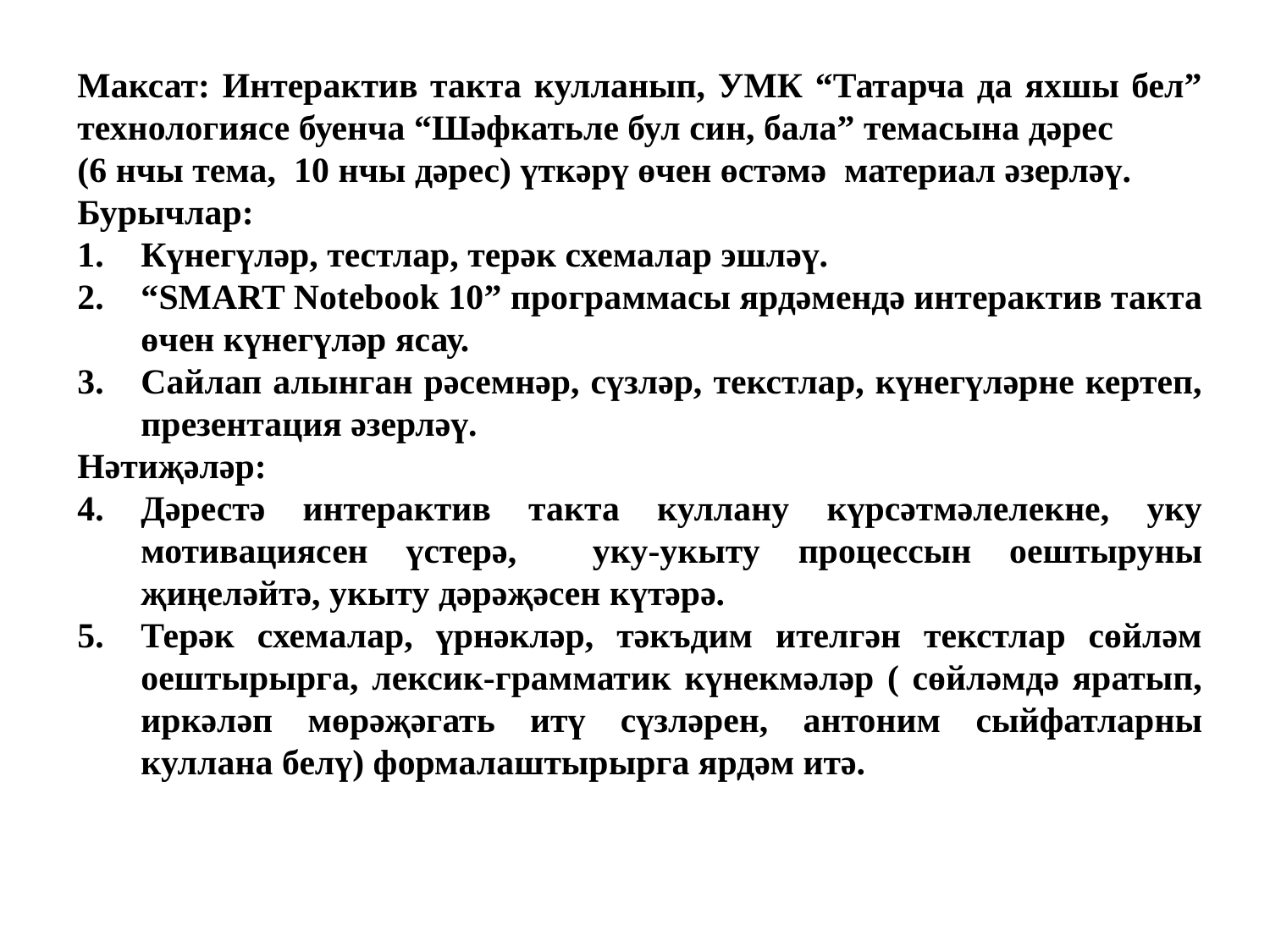

Максат: Интерактив такта кулланып, УМК “Татарча да яхшы бел” технологиясе буенча “Шәфкатьле бул син, бала” темасына дәрес
(6 нчы тема,  10 нчы дәрес) үткәрү өчен өстәмә  материал әзерләү.
Бурычлар:
Күнегүләр, тестлар, терәк схемалар эшләү.
“SMART Notebook 10” программасы ярдәмендә интерактив такта өчен күнегүләр ясау.
Сайлап алынган рәсемнәр, сүзләр, текстлар, күнегүләрне кертеп, презентация әзерләү.
Нәтиҗәләр:
Дәрестә интерактив такта куллану күрсәтмәлелекне, уку мотивациясен үстерә,  уку-укыту процессын оештыруны җиңеләйтә, укыту дәрәҗәсен күтәрә.
Терәк схемалар, үрнәкләр, тәкъдим ителгән текстлар сөйләм оештырырга, лексик-грамматик күнекмәләр ( сөйләмдә яратып, иркәләп мөрәҗәгать итү сүзләрен, антоним сыйфатларны куллана белү) формалаштырырга ярдәм итә.